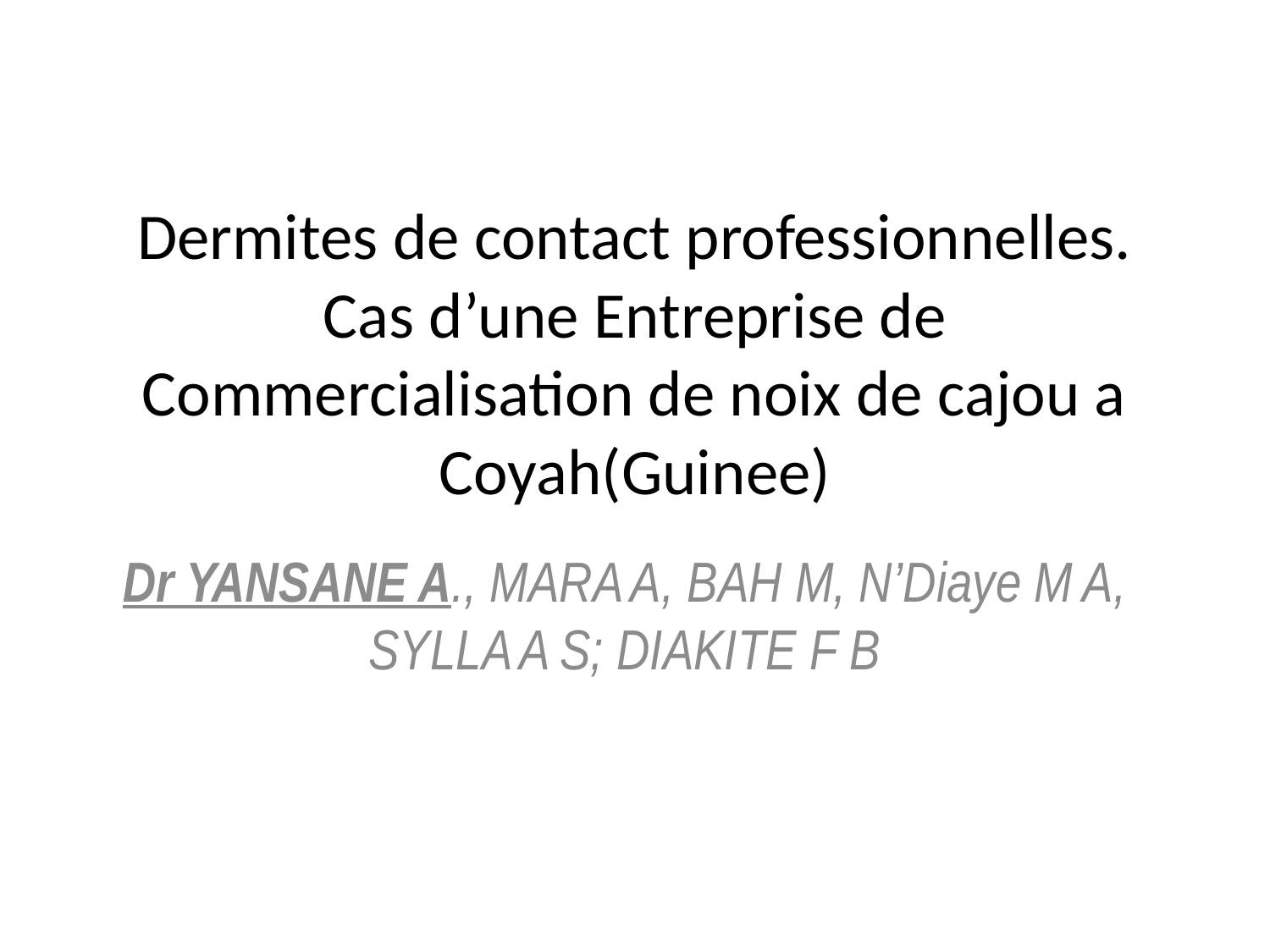

# Dermites de contact professionnelles. Cas d’une Entreprise de Commercialisation de noix de cajou a Coyah(Guinee)
Dr YANSANE A., MARA A, BAH M, N’Diaye M A, SYLLA A S; DIAKITE F B